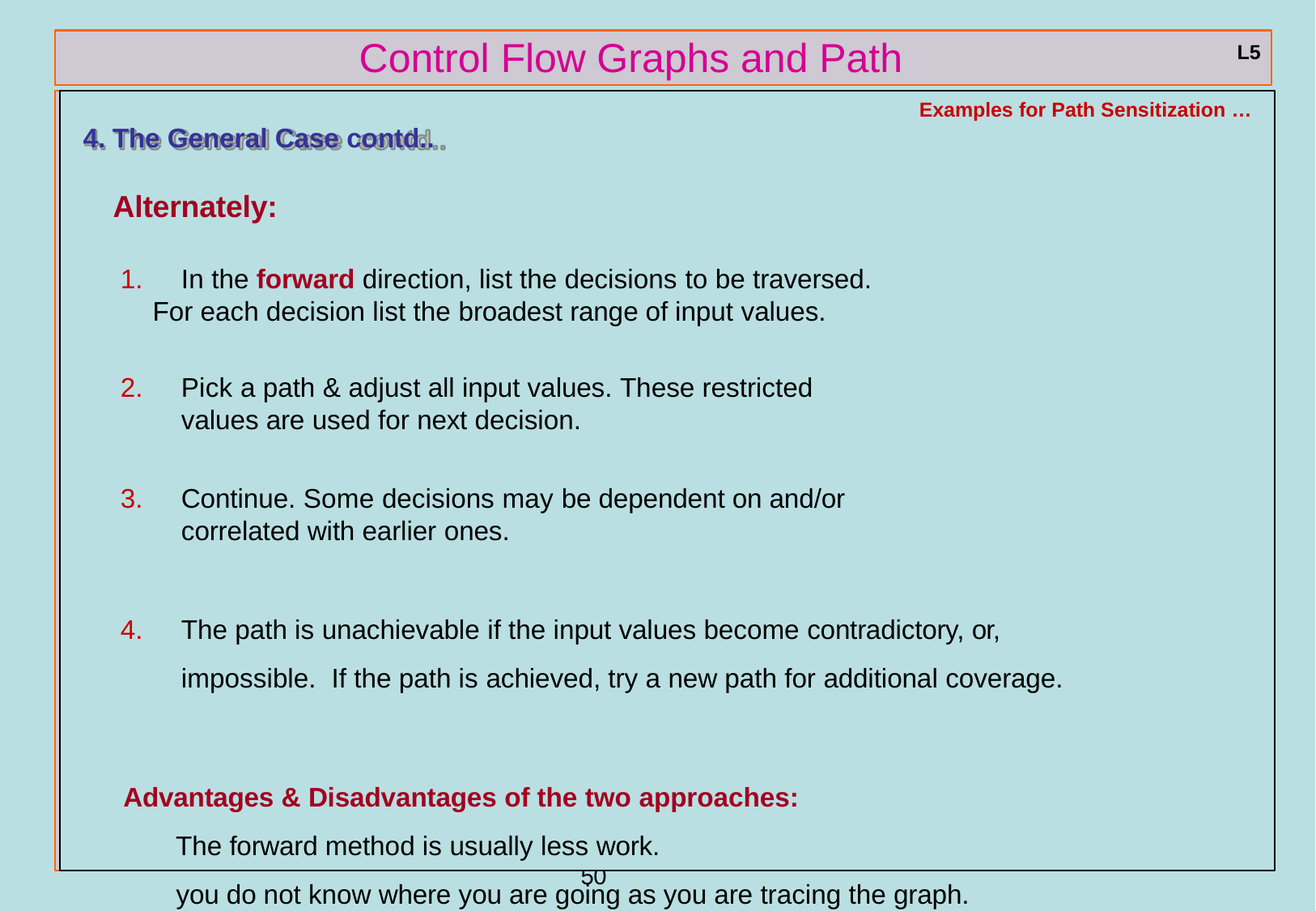

# Control Flow Graphs and Path Testing
L5

Examples for Path Sensitization …

The General Case contd..

Alternately:

In the forward direction, list the decisions to be traversed.
For each decision list the broadest range of input values.

Pick a path & adjust all input values. These restricted values are used for next decision.

Continue. Some decisions may be dependent on and/or correlated with earlier ones.

The path is unachievable if the input values become contradictory, or, impossible.  If the path is achieved, try a new path for additional coverage.

Advantages & Disadvantages of the two approaches:
The forward method is usually less work.
you do not know where you are going as you are tracing the graph.
ref boris beizer	50